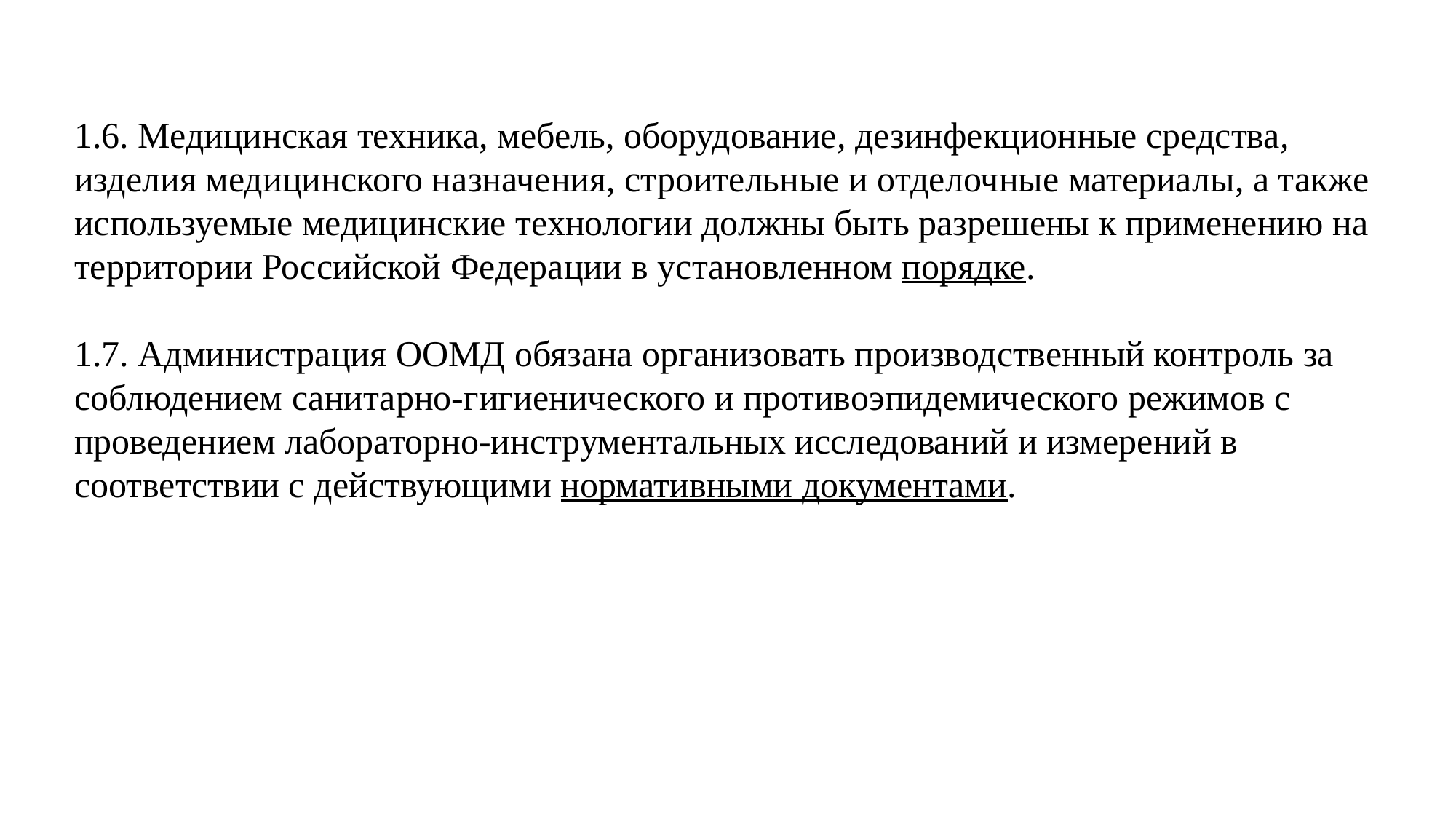

1.6. Медицинская техника, мебель, оборудование, дезинфекционные средства, изделия медицинского назначения, строительные и отделочные материалы, а также используемые медицинские технологии должны быть разрешены к применению на территории Российской Федерации в установленном порядке.
1.7. Администрация ООМД обязана организовать производственный контроль за соблюдением санитарно-гигиенического и противоэпидемического режимов с проведением лабораторно-инструментальных исследований и измерений в соответствии с действующими нормативными документами.